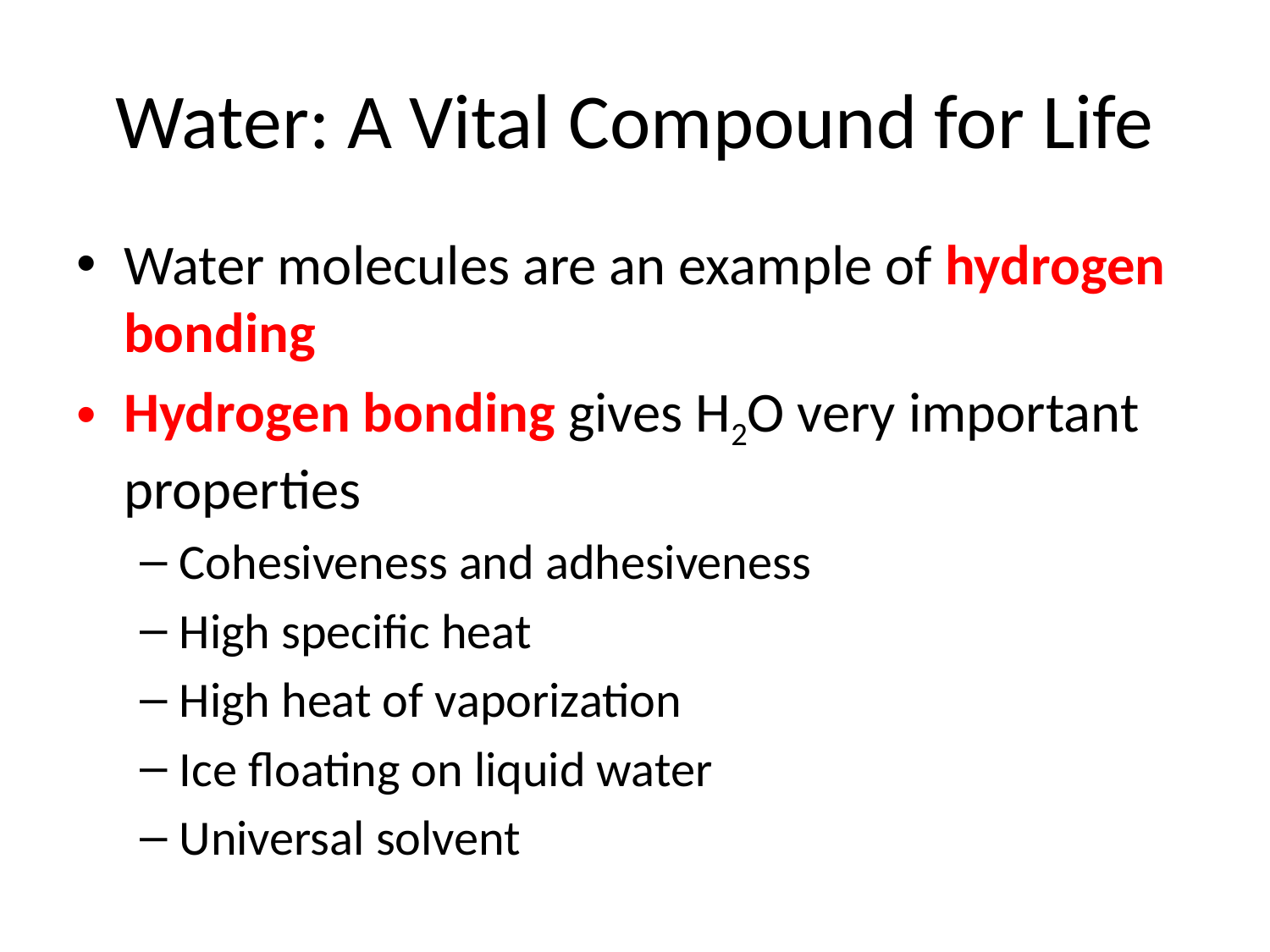

# Water: A Vital Compound for Life
Water molecules are an example of hydrogen bonding
Hydrogen bonding gives H2O very important properties
Cohesiveness and adhesiveness
High specific heat
High heat of vaporization
Ice floating on liquid water
Universal solvent